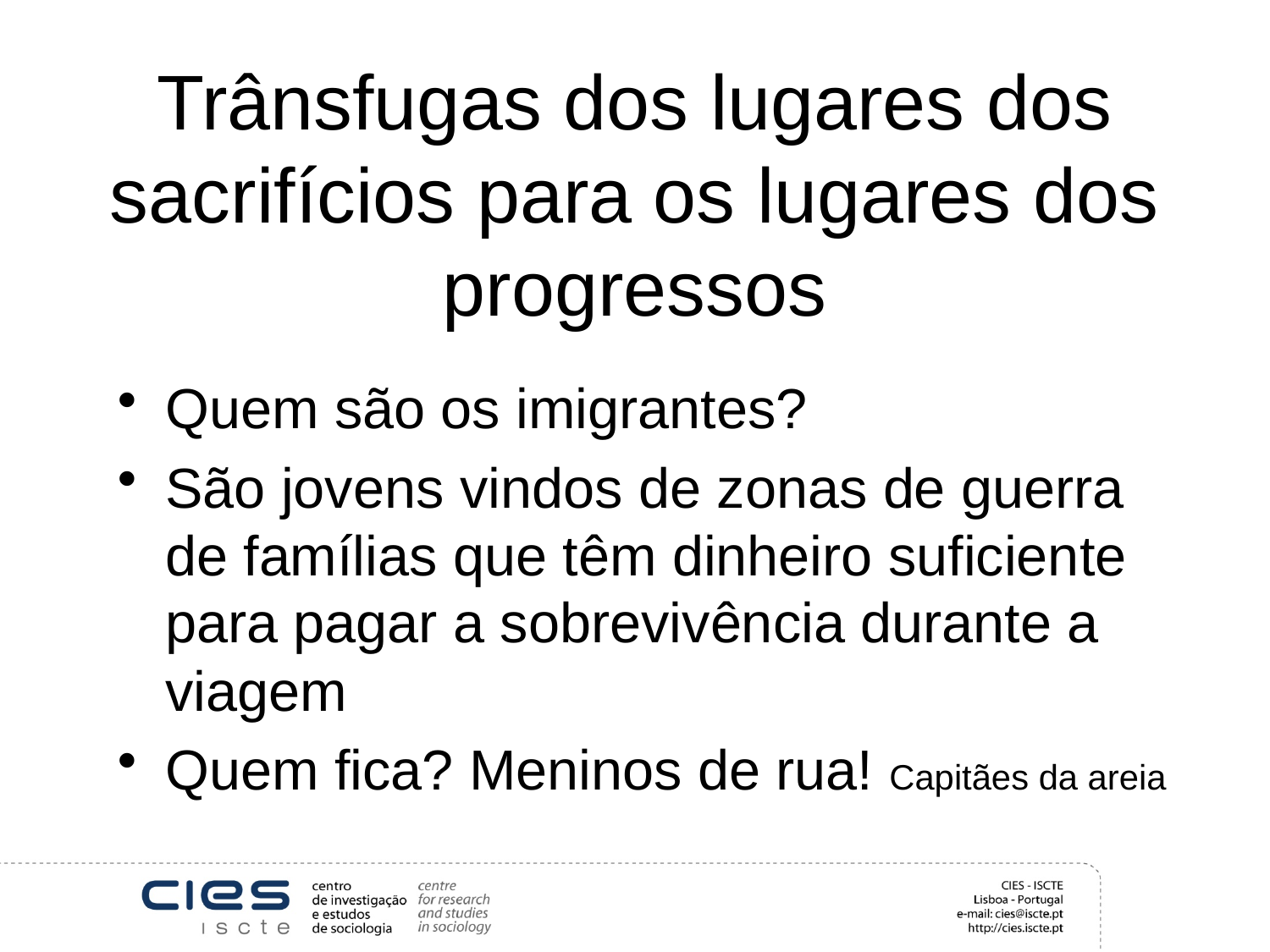

# Trânsfugas dos lugares dos sacrifícios para os lugares dos progressos
Quem são os imigrantes?
São jovens vindos de zonas de guerra de famílias que têm dinheiro suficiente para pagar a sobrevivência durante a viagem
Quem fica? Meninos de rua! Capitães da areia